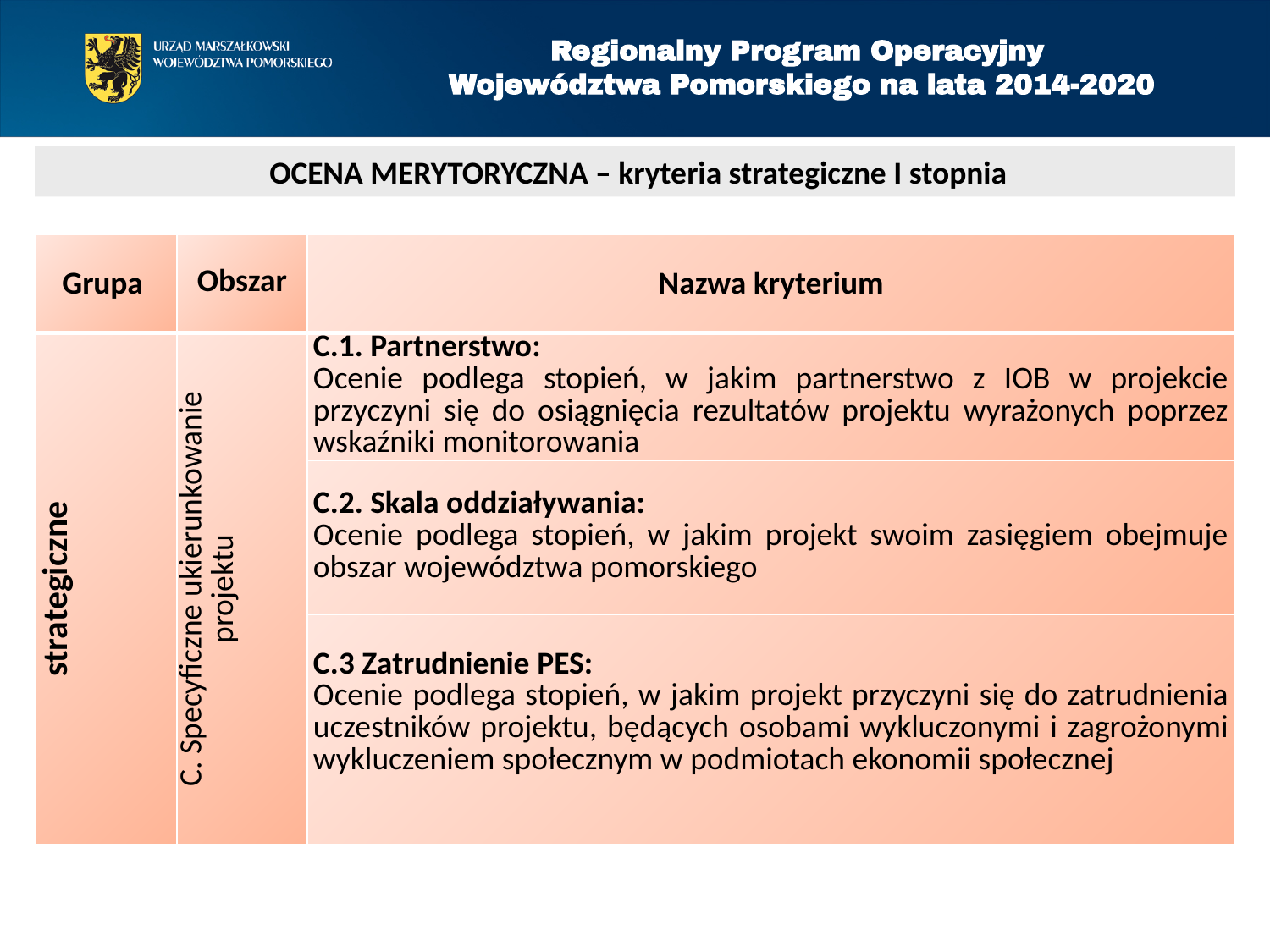

Regionalny Program Operacyjny
Województwa Pomorskiego na lata 2014-2020
 OCENA MERYTORYCZNA – kryteria strategiczne I stopnia
| Grupa | Obszar | Nazwa kryterium |
| --- | --- | --- |
| strategiczne | C. Specyficzne ukierunkowanie projektu | C.1. Partnerstwo: Ocenie podlega stopień, w jakim partnerstwo z IOB w projekcie przyczyni się do osiągnięcia rezultatów projektu wyrażonych poprzez wskaźniki monitorowania |
|  |  | C.2. Skala oddziaływania: Ocenie podlega stopień, w jakim projekt swoim zasięgiem obejmuje obszar województwa pomorskiego |
|  |  | C.3 Zatrudnienie PES: Ocenie podlega stopień, w jakim projekt przyczyni się do zatrudnienia uczestników projektu, będących osobami wykluczonymi i zagrożonymi wykluczeniem społecznym w podmiotach ekonomii społecznej |